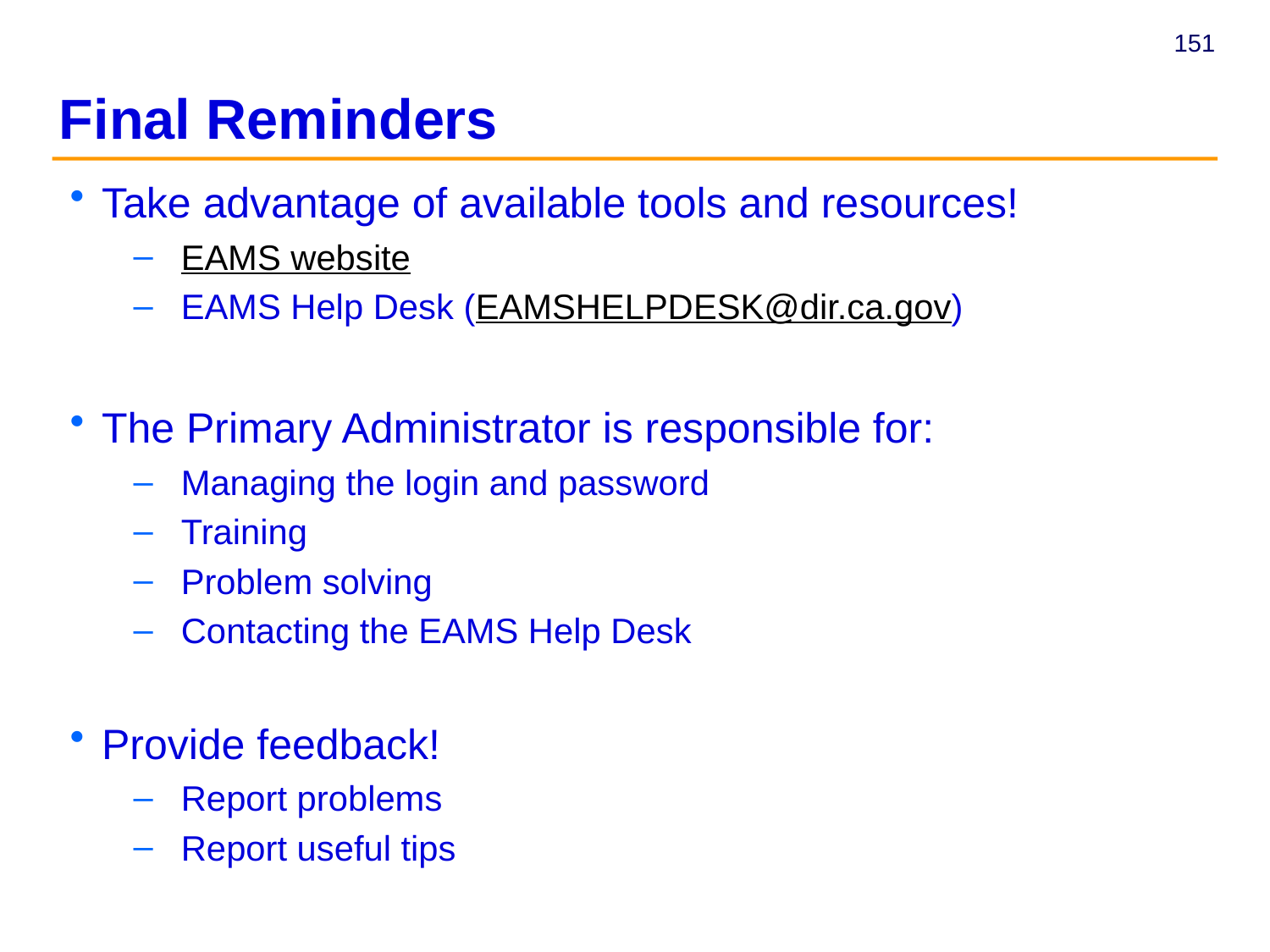

Final Reminders
Take advantage of available tools and resources!
EAMS website
EAMS Help Desk (EAMSHELPDESK@dir.ca.gov)

The Primary Administrator is responsible for:
Managing the login and password
Training
Problem solving
Contacting the EAMS Help Desk

Provide feedback!
Report problems
Report useful tips